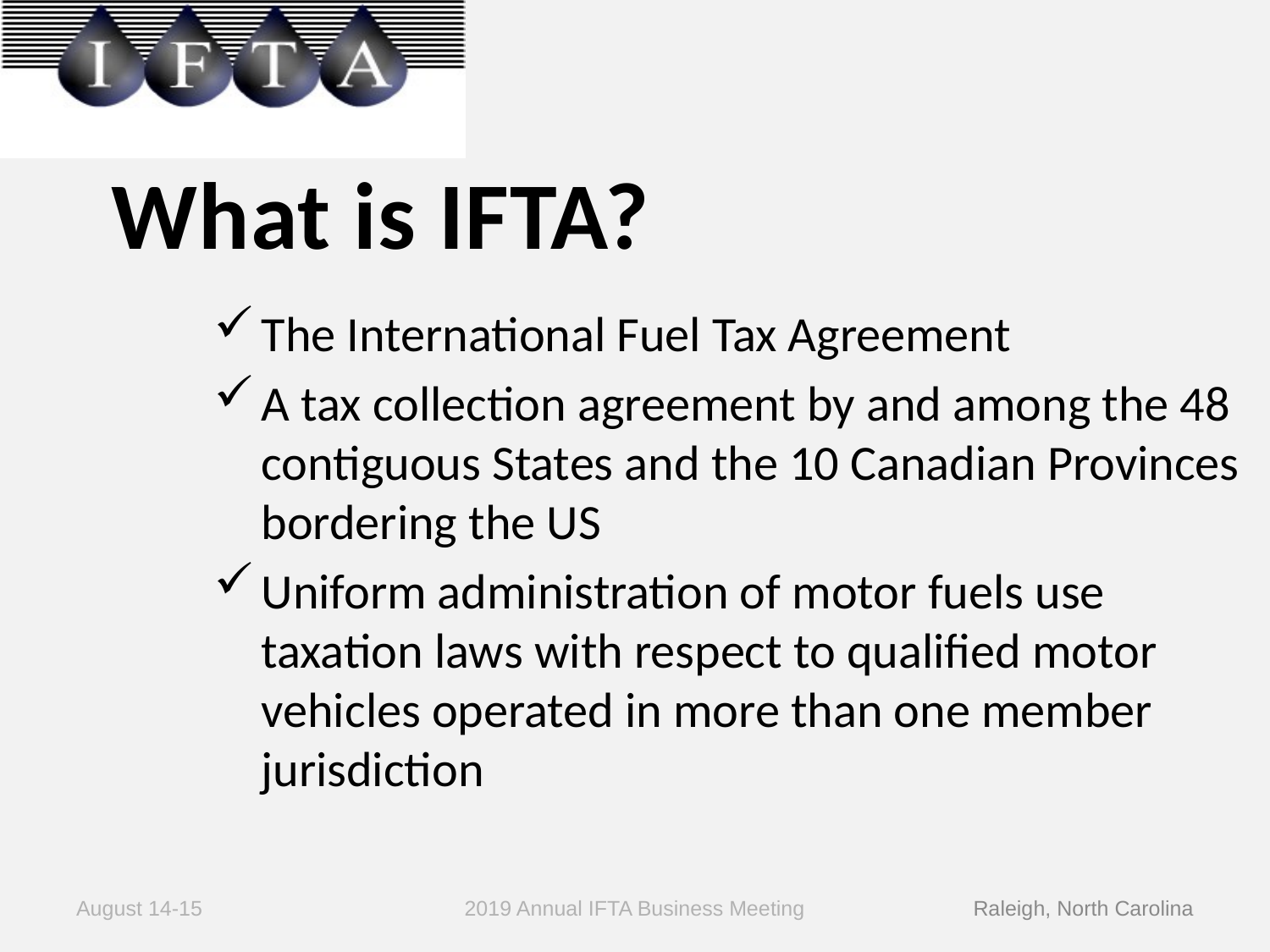

What is IFTA?
The International Fuel Tax Agreement
A tax collection agreement by and among the 48 contiguous States and the 10 Canadian Provinces bordering the US
Uniform administration of motor fuels use taxation laws with respect to qualified motor vehicles operated in more than one member jurisdiction
August 14-15
2019 Annual IFTA Business Meeting
Raleigh, North Carolina